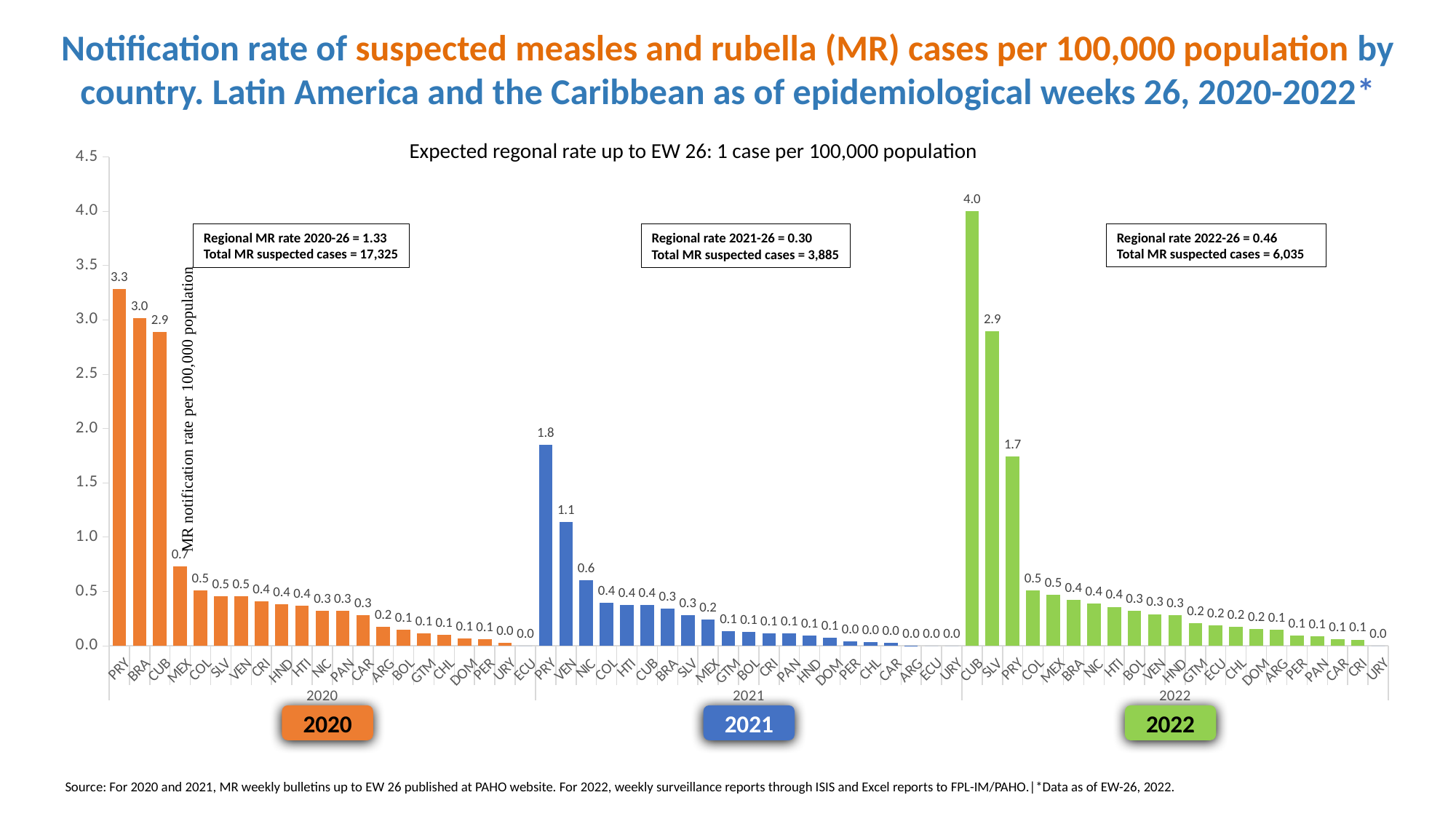

Notification rate of suspected measles and rubella (MR) cases per 100,000 population by country. Latin America and the Caribbean as of epidemiological weeks 26, 2020-2022*

### Chart

| Category | Value |
|---|---|
| PRY | 3.287753433914754 |
| BRA | 3.0196263859578196 |
| CUB | 2.891419643784163 |
| MEX | 0.7286744276685073 |
| COL | 0.5070467310775859 |
| SLV | 0.4548116840659116 |
| VEN | 0.45365121177799517 |
| CRI | 0.4122404798950318 |
| HND | 0.38365980763701096 |
| HTI | 0.37272420084204094 |
| NIC | 0.324550150847891 |
| PAN | 0.3244670397110575 |
| CAR | 0.28088663802288766 |
| ARG | 0.17700768812980025 |
| BOL | 0.14991824315693897 |
| GTM | 0.11721649669251327 |
| CHL | 0.0993920918106723 |
| DOM | 0.06913777998035381 |
| PER | 0.06217425618207728 |
| URY | 0.02878752417792187 |
| ECU | 0.0 |
| PRY | 1.8491224148125927 |
| VEN | 1.1391764632068473 |
| NIC | 0.6042630534620618 |
| COL | 0.39499985965313633 |
| HTI | 0.3768947734918729 |
| CUB | 0.37552469635956637 |
| BRA | 0.34089829884085093 |
| SLV | 0.28380762445347857 |
| MEX | 0.24028455833164825 |
| GTM | 0.13424754633841735 |
| BOL | 0.13099031381560755 |
| CRI | 0.11675302823302271 |
| PAN | 0.11411400856722331 |
| HND | 0.09440530323281521 |
| DOM | 0.07303458899876335 |
| PER | 0.0434659887331361 |
| CHL | 0.0338323835455526 |
| CAR | 0.024829474274367925 |
| ARG | 0.0010963512269036347 |
| ECU | 0.0 |
| URY | 0.0 |
| CUB | 4.00242427501723 |
| SLV | 2.8929548686827484 |
| PRY | 1.7451787213575107 |
| COL | 0.5076411544276228 |
| MEX | 0.4704978288881487 |
| BRA | 0.4225608723082896 |
| NIC | 0.39090757823757033 |
| HTI | 0.3595801747354175 |
| BOL | 0.32103004449309647 |
| VEN | 0.29213801255742433 |
| HND | 0.28372247011521873 |
| GTM | 0.207166976529273 |
| ECU | 0.19046709432510195 |
| CHL | 0.17402423830370106 |
| DOM | 0.1537574615330487 |
| ARG | 0.14561977667837986 |
| PER | 0.09499997892187967 |
| PAN | 0.08994914949706057 |
| CAR | 0.06174597360680707 |
| CRI | 0.05788877328286461 |
| URY | 0.0 |
2020
2021
2022
Expected regonal rate up to EW 26: 1 case per 100,000 population
Regional rate 2022-26 = 0.46
Total MR suspected cases = 6,035
Regional MR rate 2020-26 = 1.33
Total MR suspected cases = 17,325
Regional rate 2021-26 = 0.30
Total MR suspected cases = 3,885
Source: For 2020 and 2021, MR weekly bulletins up to EW 26 published at PAHO website. For 2022, weekly surveillance reports through ISIS and Excel reports to FPL-IM/PAHO.|*Data as of EW-26, 2022.